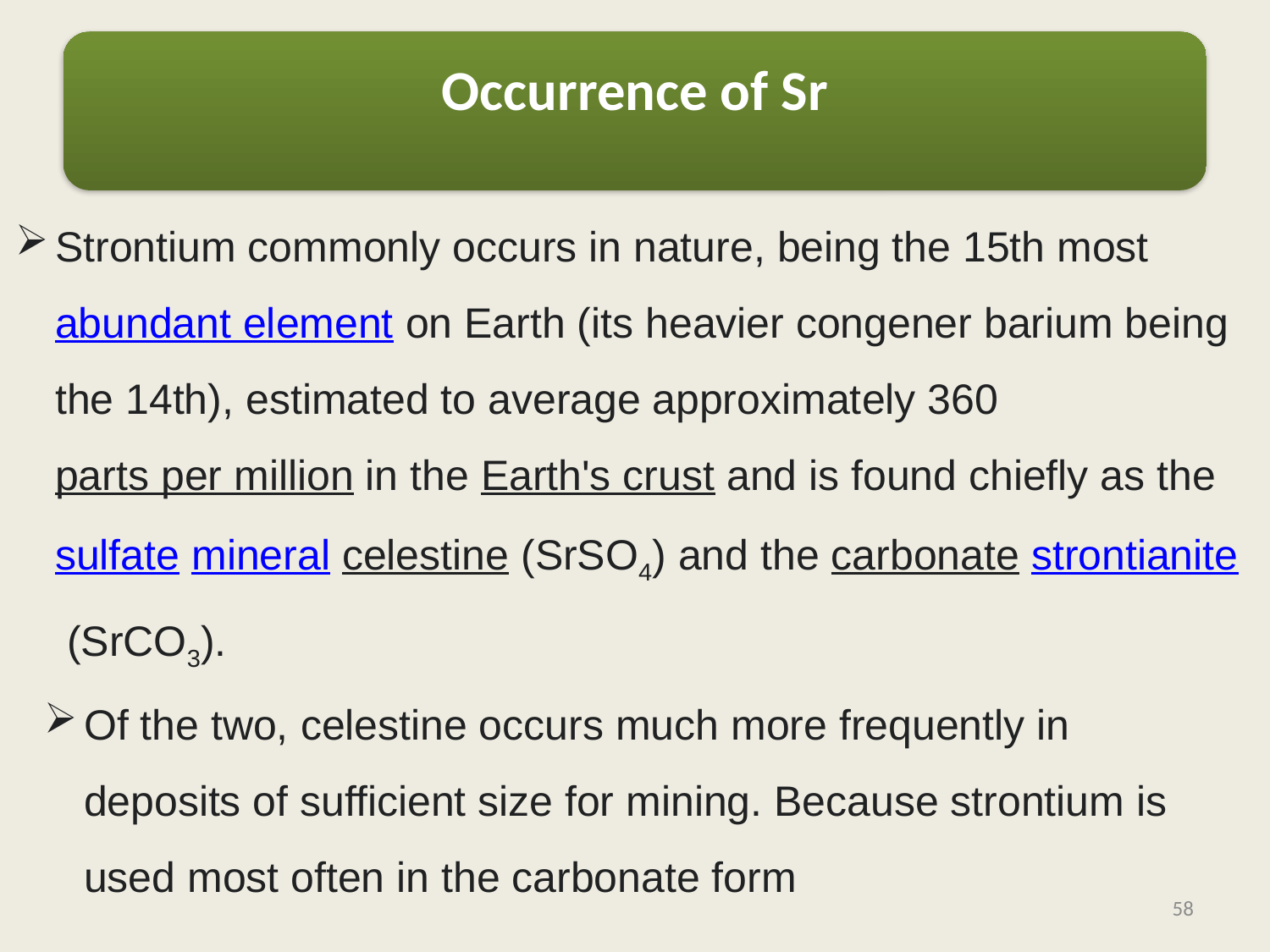

Occurrence of Sr
Strontium commonly occurs in nature, being the 15th most abundant element on Earth (its heavier congener barium being the 14th), estimated to average approximately 360 parts per million in the Earth's crust and is found chiefly as the sulfate mineral celestine (SrSO4) and the carbonate strontianite (SrCO3).
Of the two, celestine occurs much more frequently in deposits of sufficient size for mining. Because strontium is used most often in the carbonate form
58